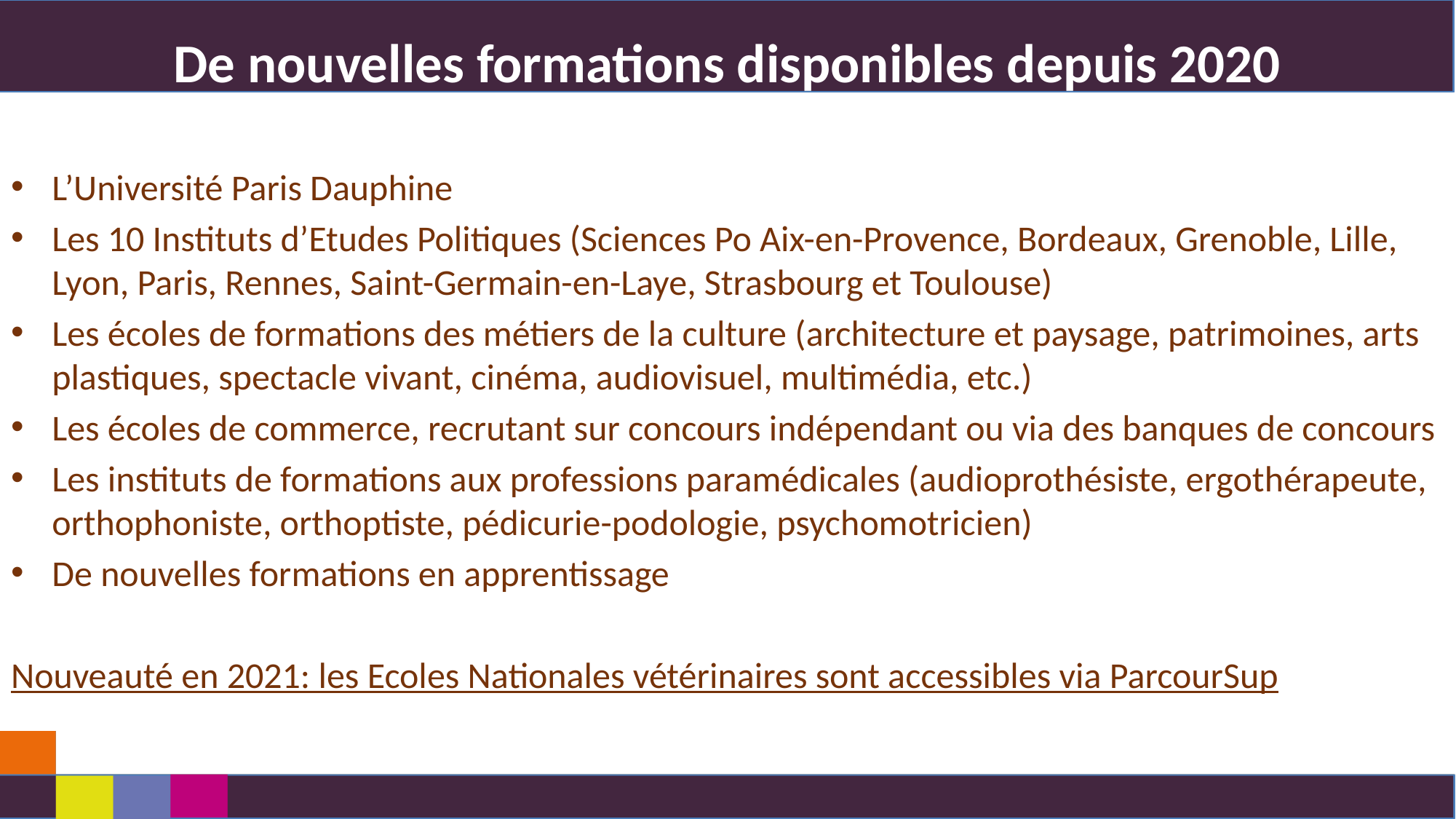

# De nouvelles formations disponibles depuis 2020

L’Université Paris Dauphine
Les 10 Instituts d’Etudes Politiques (Sciences Po Aix-en-Provence, Bordeaux, Grenoble, Lille, Lyon, Paris, Rennes, Saint-Germain-en-Laye, Strasbourg et Toulouse)
Les écoles de formations des métiers de la culture (architecture et paysage, patrimoines, arts plastiques, spectacle vivant, cinéma, audiovisuel, multimédia, etc.)
Les écoles de commerce, recrutant sur concours indépendant ou via des banques de concours
Les instituts de formations aux professions paramédicales (audioprothésiste, ergothérapeute, orthophoniste, orthoptiste, pédicurie-podologie, psychomotricien)
De nouvelles formations en apprentissage

Nouveauté en 2021: les Ecoles Nationales vétérinaires sont accessibles via ParcourSup